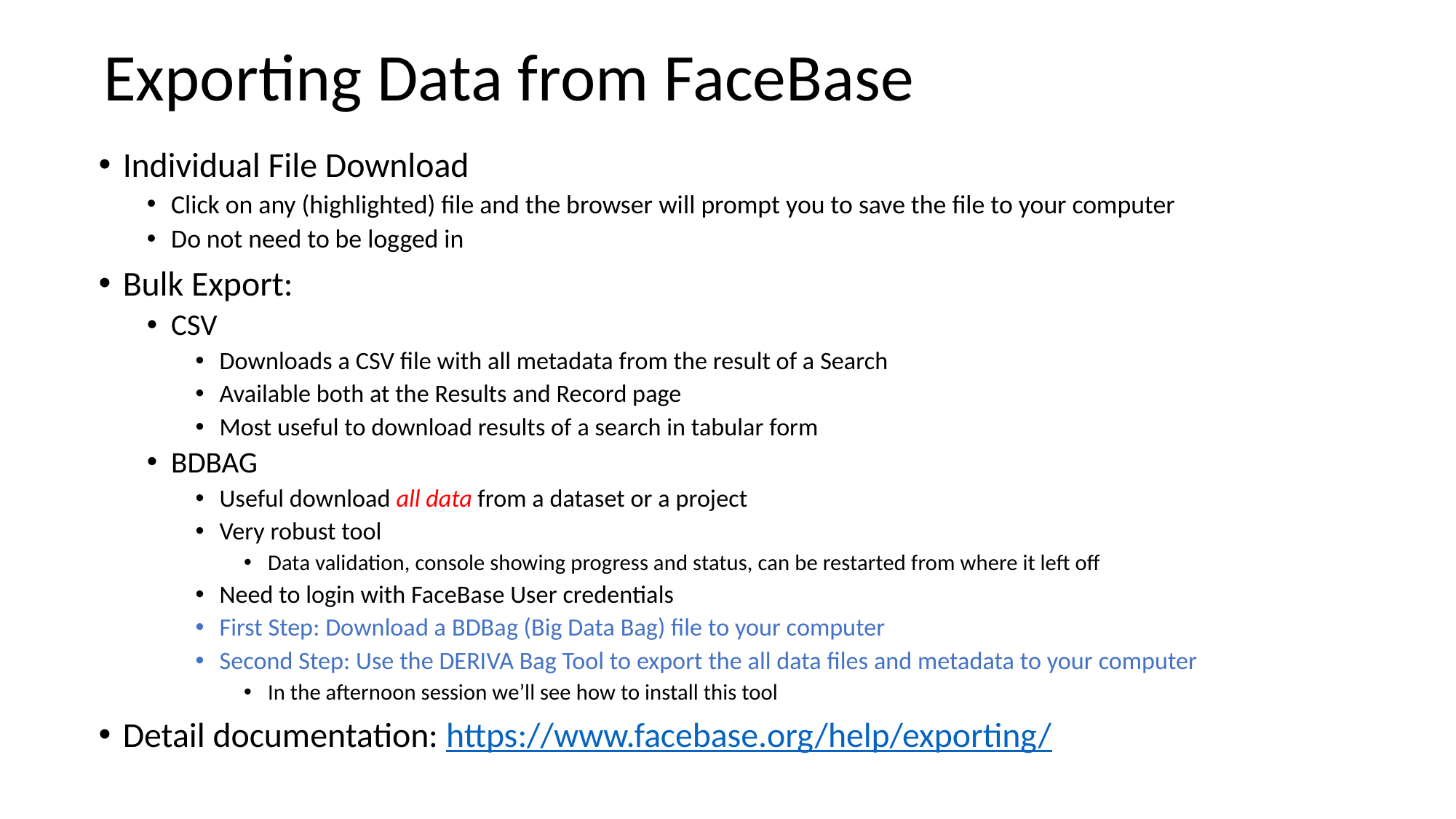

# Exporting Data from FaceBase
Individual File Download
Click on any (highlighted) file and the browser will prompt you to save the file to your computer
Do not need to be logged in
Bulk Export:
CSV
Downloads a CSV file with all metadata from the result of a Search
Available both at the Results and Record page
Most useful to download results of a search in tabular form
BDBAG
Useful download all data from a dataset or a project
Very robust tool
Data validation, console showing progress and status, can be restarted from where it left off
Need to login with FaceBase User credentials
First Step: Download a BDBag (Big Data Bag) file to your computer
Second Step: Use the DERIVA Bag Tool to export the all data files and metadata to your computer
In the afternoon session we’ll see how to install this tool
Detail documentation: https://www.facebase.org/help/exporting/